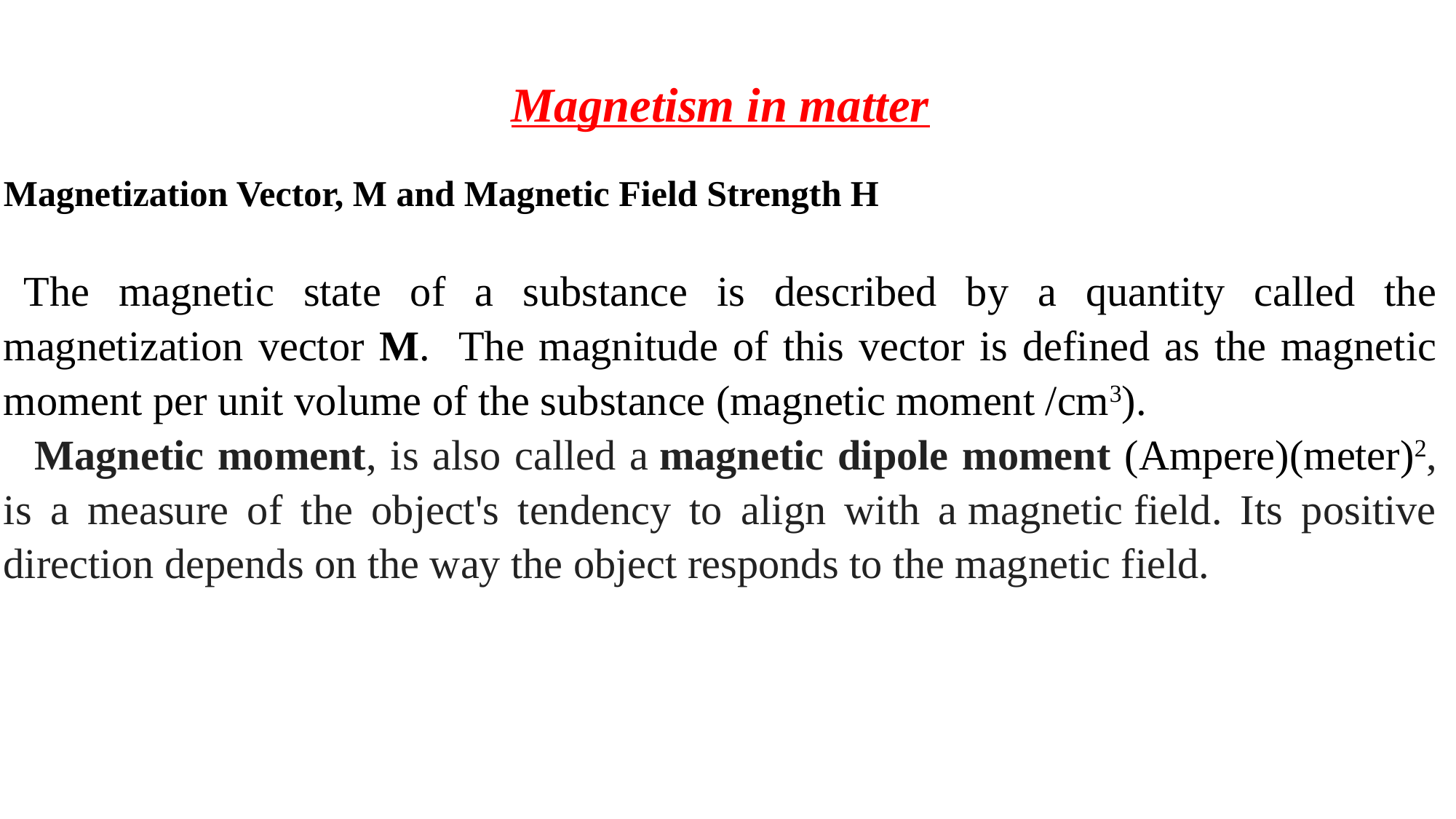

Magnetism in matter

Magnetization Vector, M and Magnetic Field Strength H

The magnetic state of a substance is described by a quantity called the magnetization vector M.  The magnitude of this vector is defined as the magnetic moment per unit volume of the substance (magnetic moment /cm3).
 Magnetic moment, is also called a magnetic dipole moment (Ampere)(meter)2, is a measure of the object's tendency to align with a magnetic field. Its positive direction depends on the way the object responds to the magnetic field.